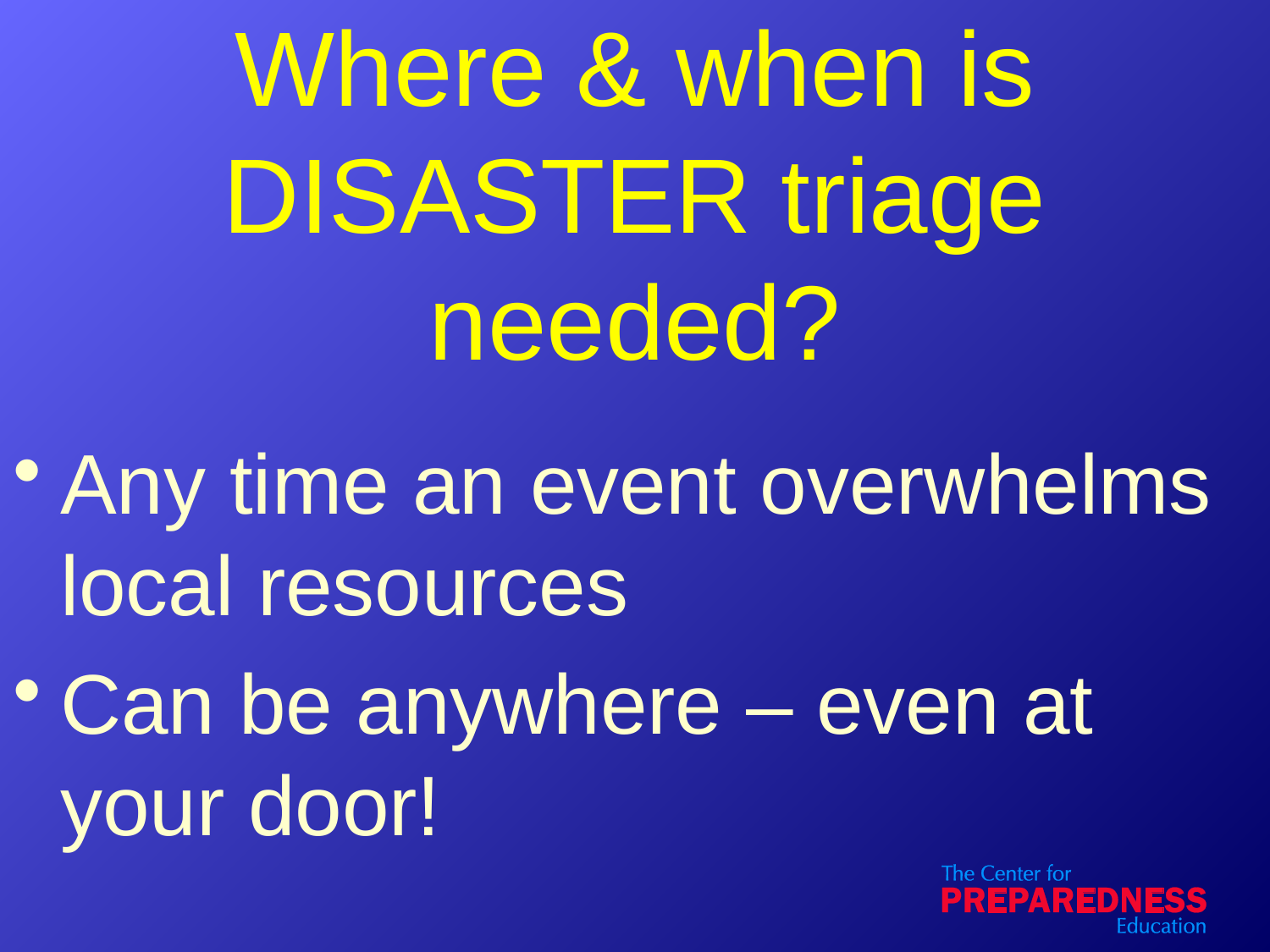

# Where & when is DISASTER triage needed?
Any time an event overwhelms local resources
Can be anywhere – even at your door!